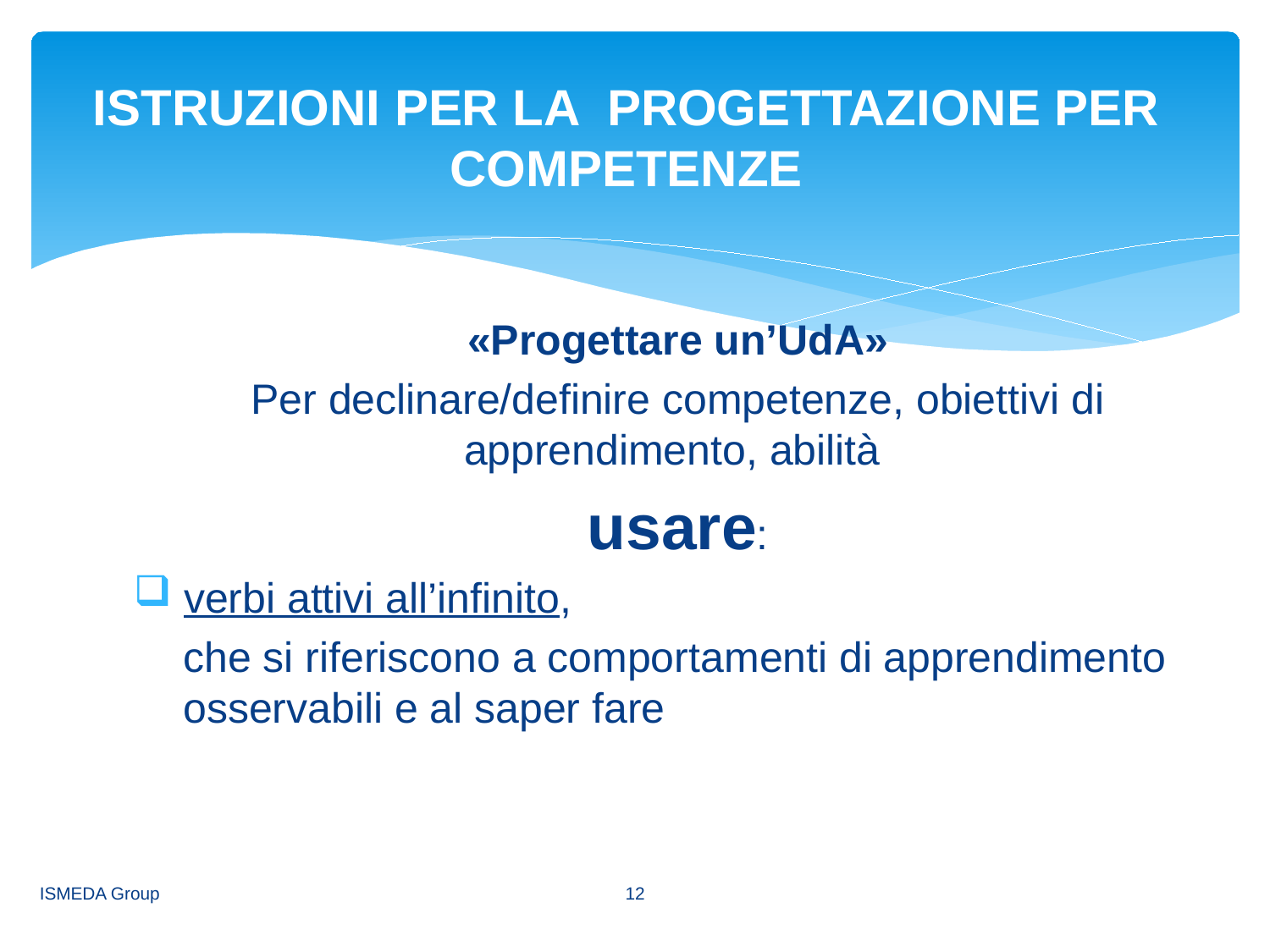

# ISTRUZIONI PER LA  PROGETTAZIONE PER COMPETENZE
«Progettare un’UdA»
Per declinare/definire competenze, obiettivi di apprendimento, abilità
usare:
 verbi attivi all’infinito,
	che si riferiscono a comportamenti di apprendimento osservabili e al saper fare

12
ISMEDA Group